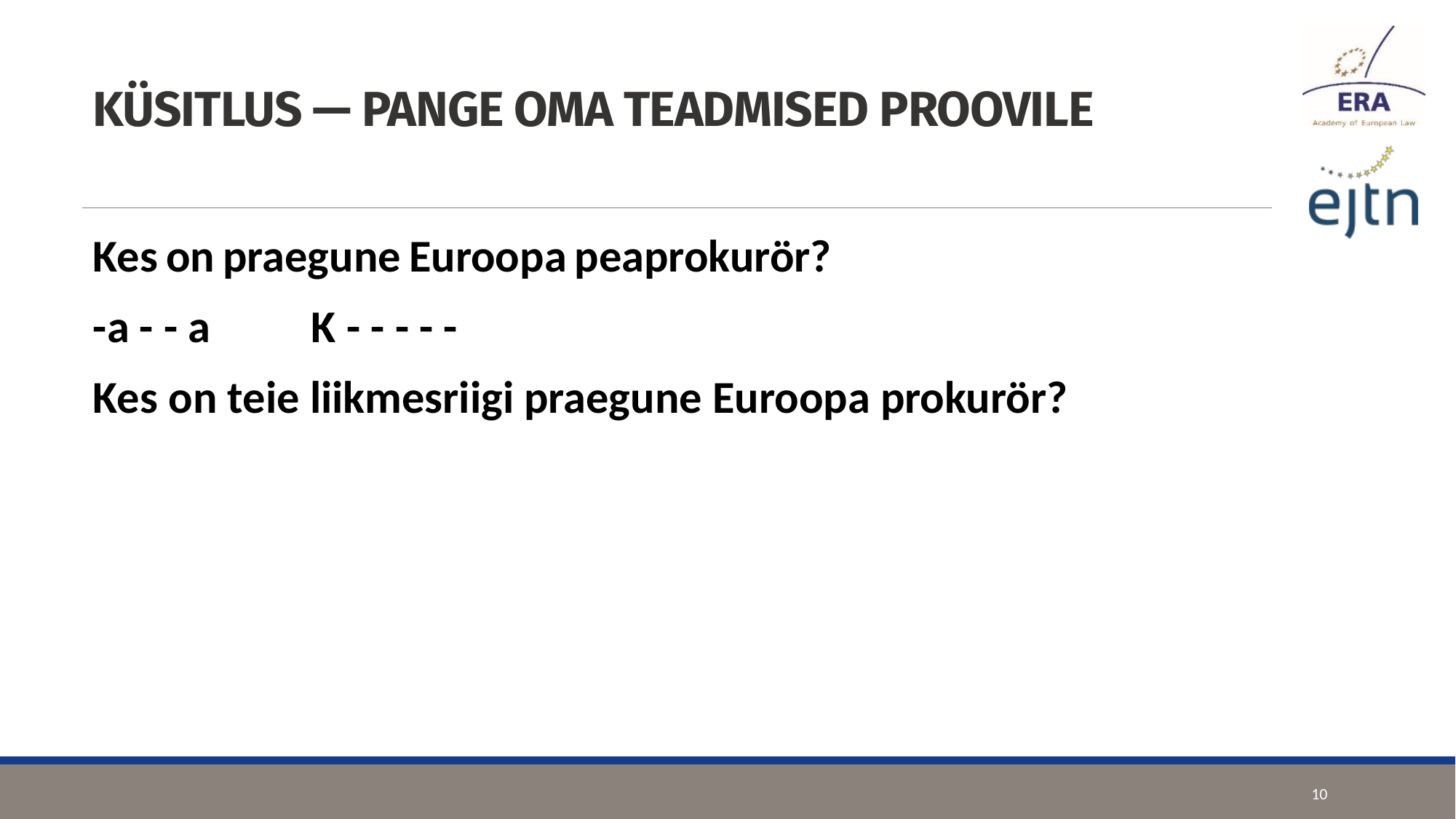

# KÜSITLUS — PANGE OMA TEADMISED PROOVILE
Kes on praegune Euroopa peaprokurör?
-a - - a	K - - - - -
Kes on teie liikmesriigi praegune Euroopa prokurör?

10